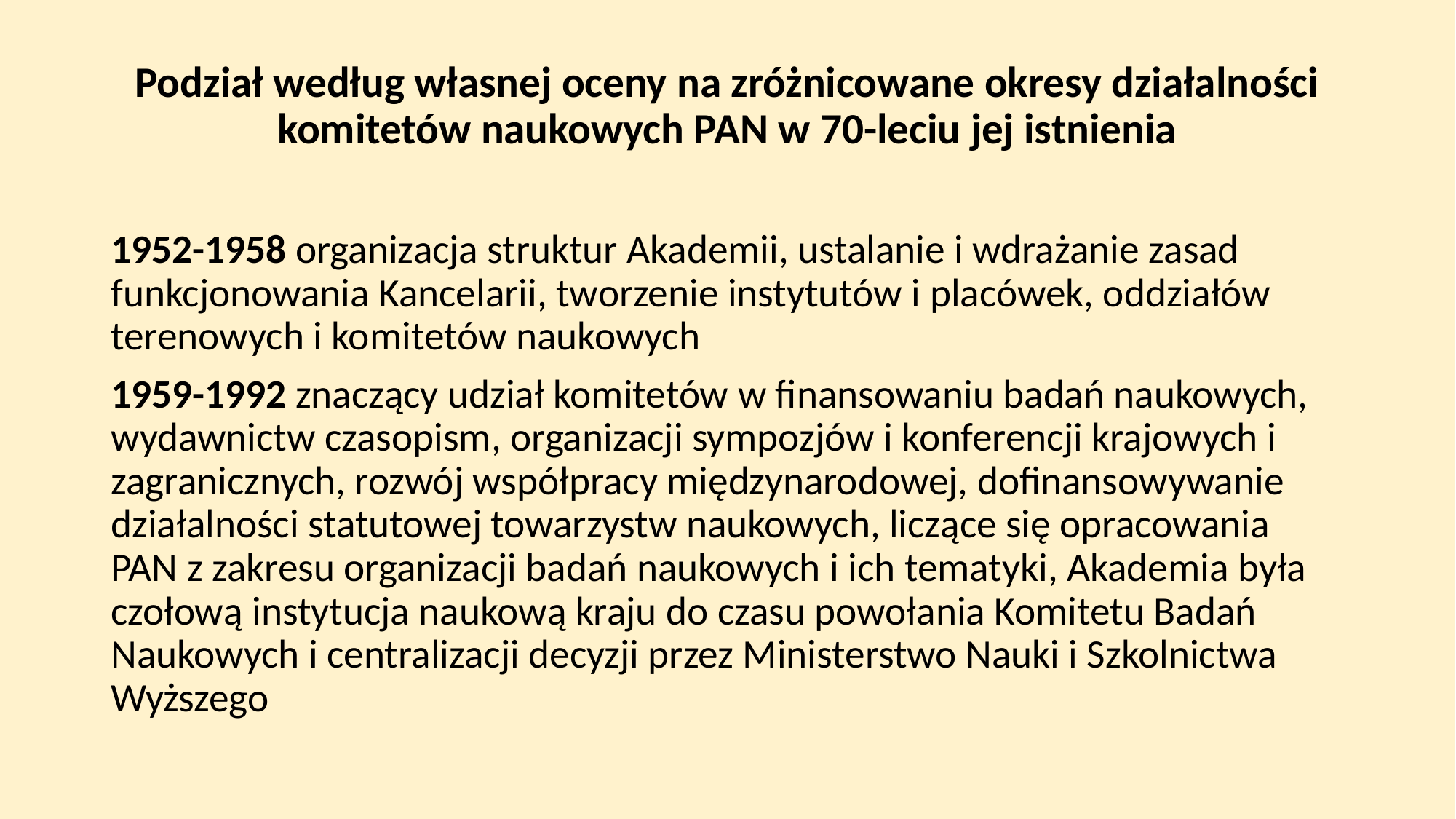

Podział według własnej oceny na zróżnicowane okresy działalności komitetów naukowych PAN w 70-leciu jej istnienia

1952-1958 organizacja struktur Akademii, ustalanie i wdrażanie zasad funkcjonowania Kancelarii, tworzenie instytutów i placówek, oddziałów terenowych i komitetów naukowych
1959-1992 znaczący udział komitetów w finansowaniu badań naukowych, wydawnictw czasopism, organizacji sympozjów i konferencji krajowych i zagranicznych, rozwój współpracy międzynarodowej, dofinansowywanie działalności statutowej towarzystw naukowych, liczące się opracowania PAN z zakresu organizacji badań naukowych i ich tematyki, Akademia była czołową instytucja naukową kraju do czasu powołania Komitetu Badań Naukowych i centralizacji decyzji przez Ministerstwo Nauki i Szkolnictwa Wyższego